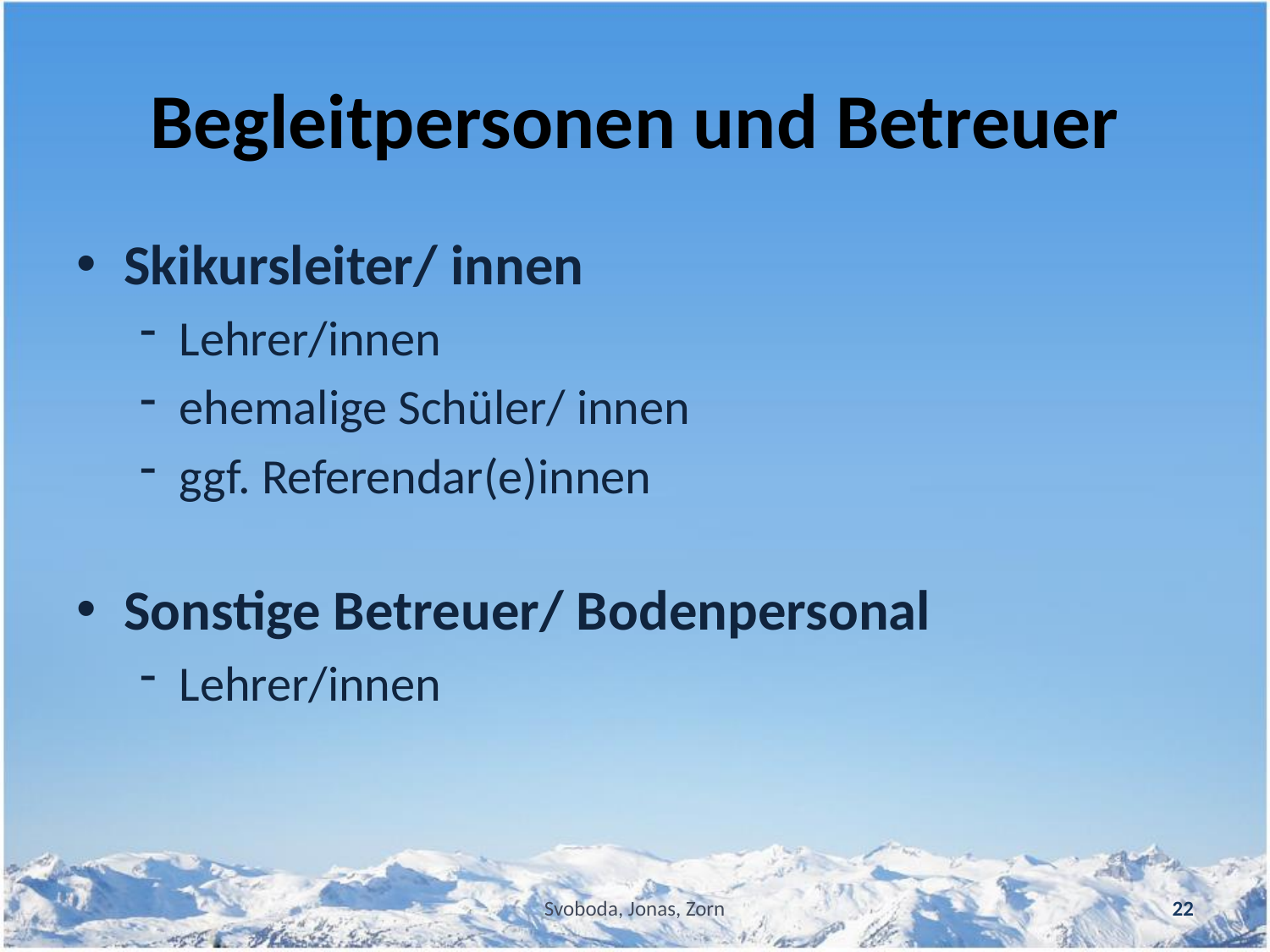

# Begleitpersonen und Betreuer
Skikursleiter/ innen
Lehrer/innen
ehemalige Schüler/ innen
ggf. Referendar(e)innen
Sonstige Betreuer/ Bodenpersonal
Lehrer/innen
Svoboda, Jonas, Zorn
22